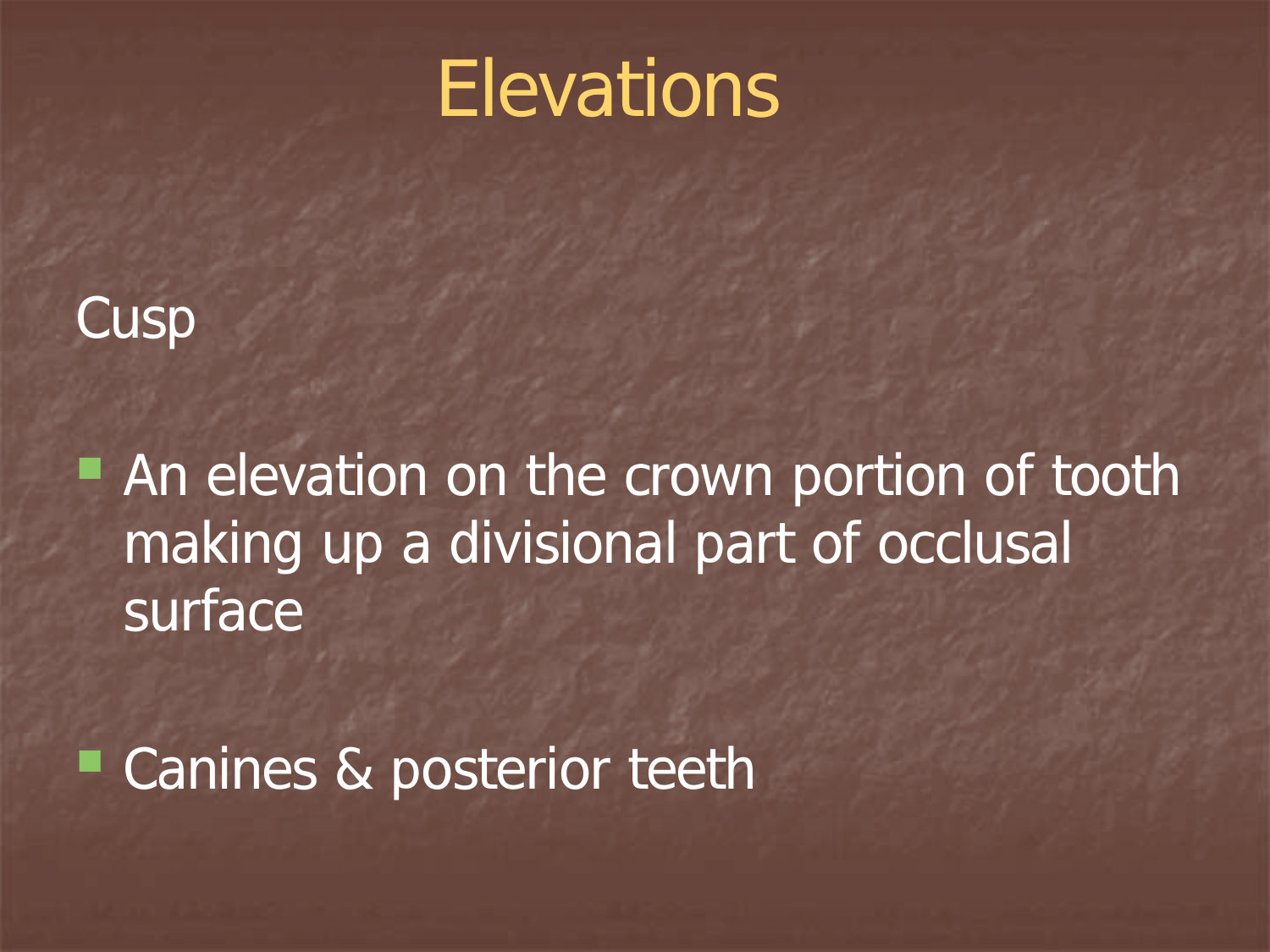

# Elevations
Cusp

An elevation on the crown portion of tooth making up a divisional part of occlusal surface

Canines & posterior teeth